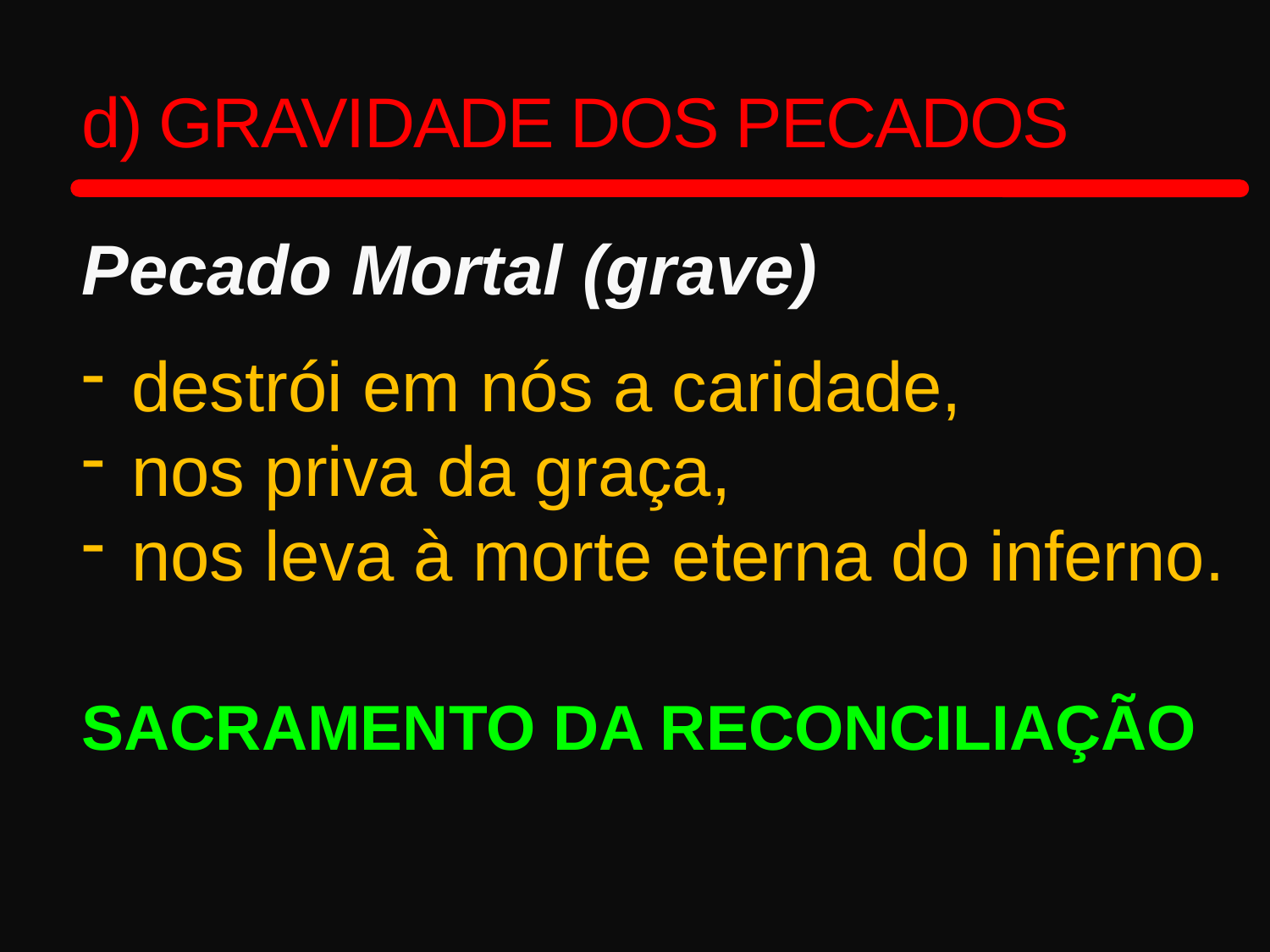

d) GRAVIDADE DOS PECADOS
Pecado Mortal (grave)
 destrói em nós a caridade,
 nos priva da graça,
 nos leva à morte eterna do inferno.

SACRAMENTO DA RECONCILIAÇÃO